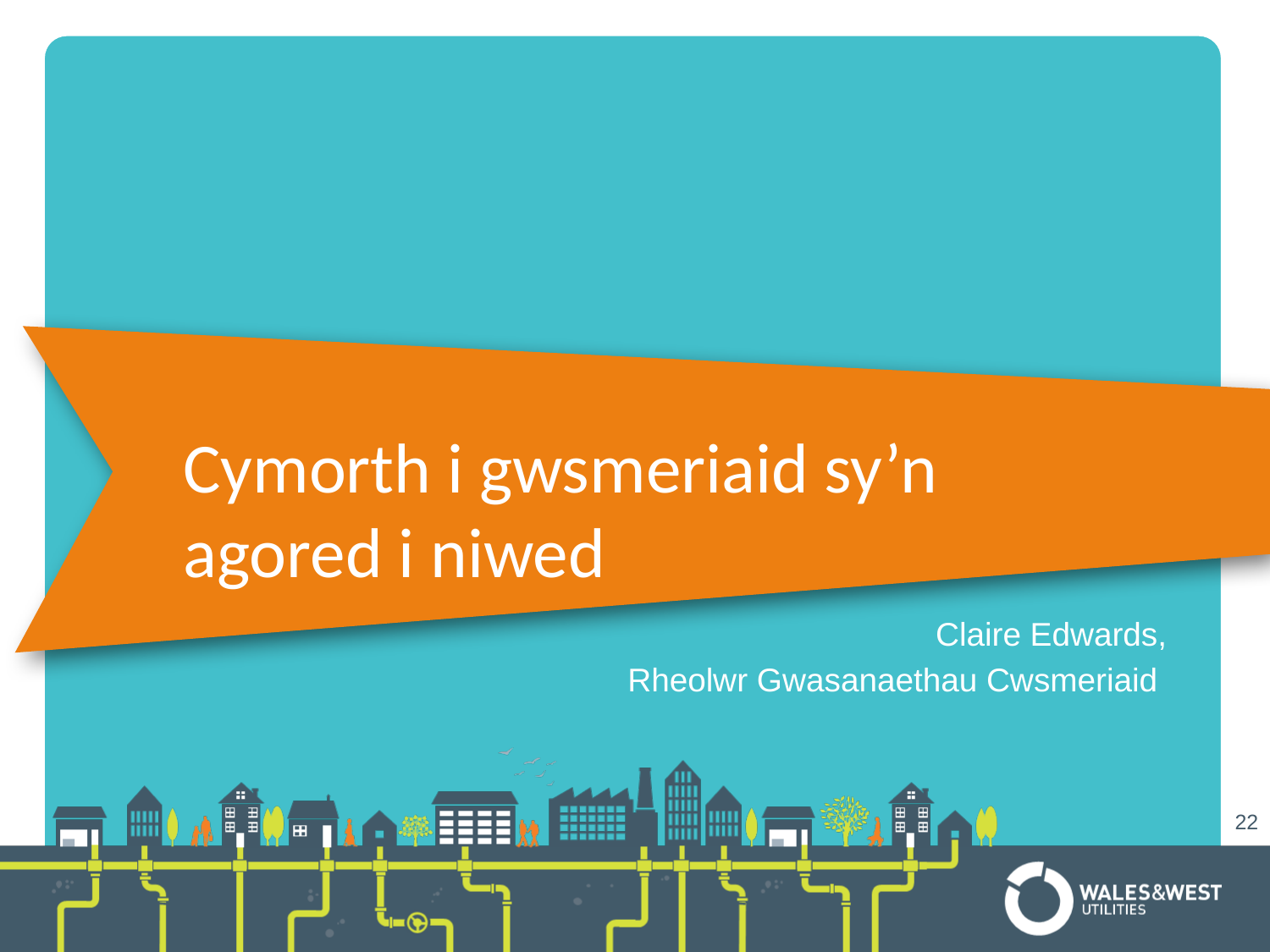

Cymorth i gwsmeriaid sy’n agored i niwed

Claire Edwards,
 Rheolwr Gwasanaethau Cwsmeriaid
22